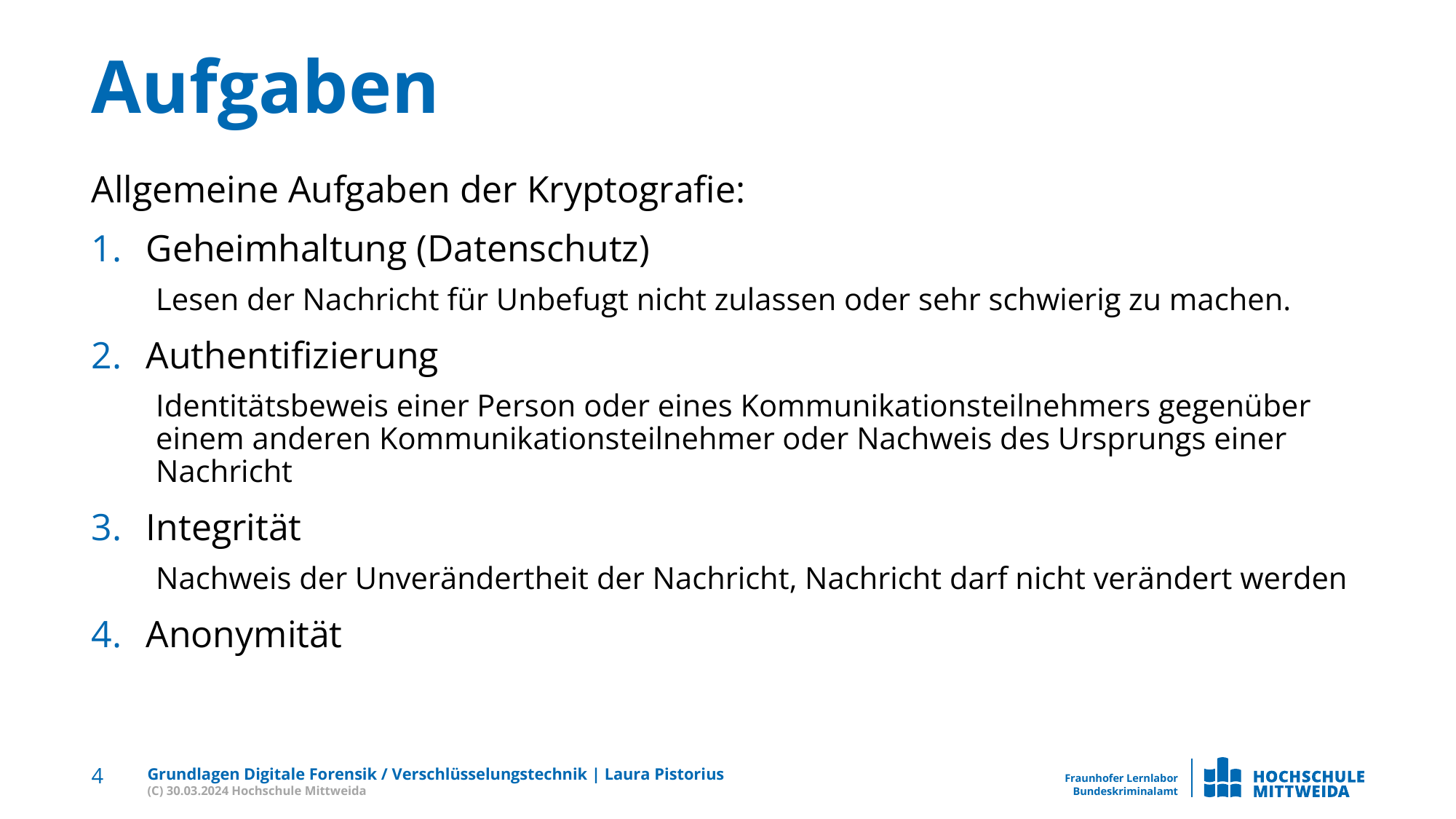

# Aufgaben
Allgemeine Aufgaben der Kryptografie:
Geheimhaltung (Datenschutz)
Lesen der Nachricht für Unbefugt nicht zulassen oder sehr schwierig zu machen.
Authentifizierung
Identitätsbeweis einer Person oder eines Kommunikationsteilnehmers gegenüber einem anderen Kommunikationsteilnehmer oder Nachweis des Ursprungs einer Nachricht
Integrität
Nachweis der Unverändertheit der Nachricht, Nachricht darf nicht verändert werden
Anonymität